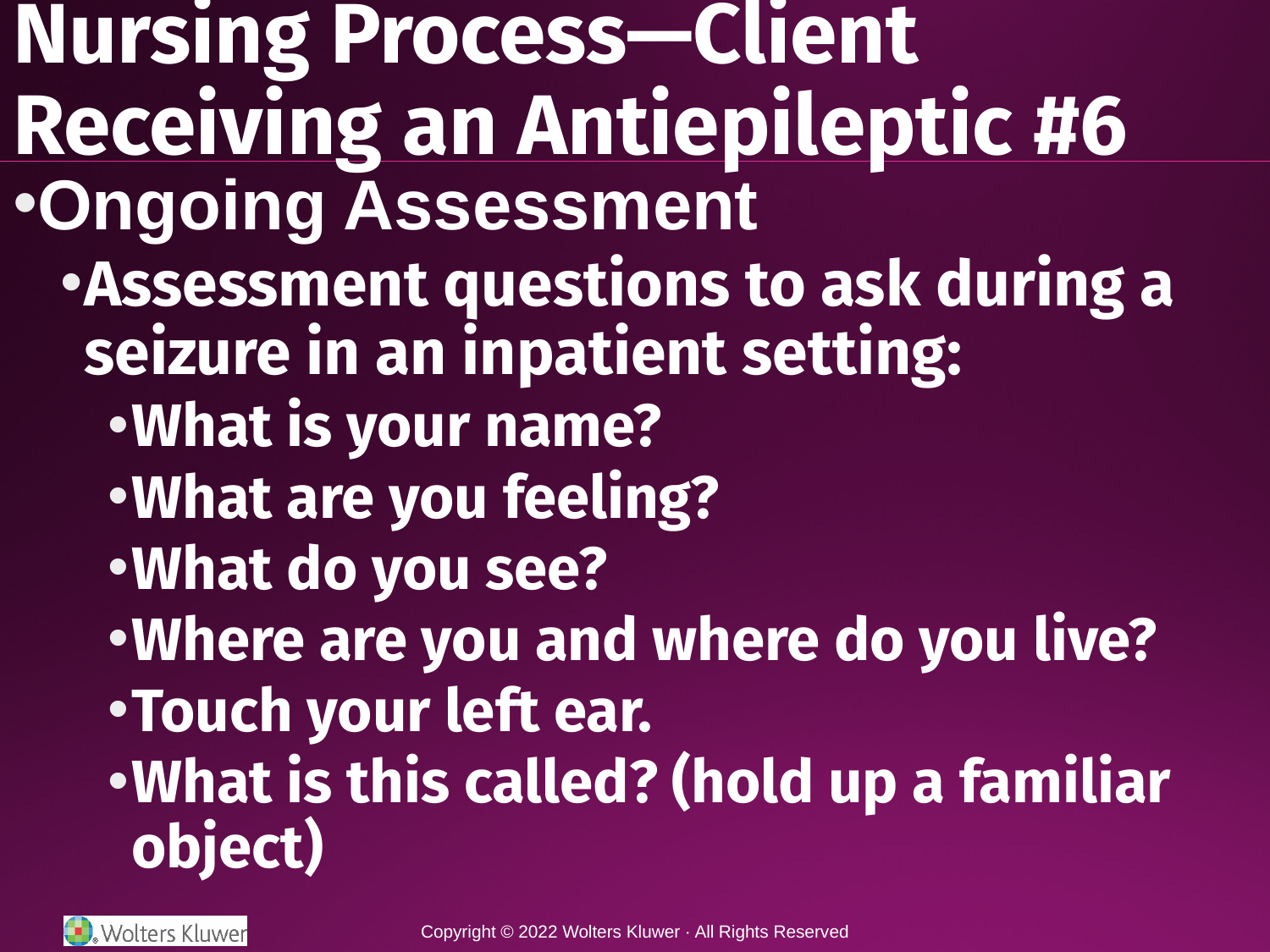

# Nursing Process—Client Receiving an Antiepileptic #6
Ongoing Assessment
Assessment questions to ask during a seizure in an inpatient setting:
What is your name?
What are you feeling?
What do you see?
Where are you and where do you live?
Touch your left ear.
What is this called? (hold up a familiar object)